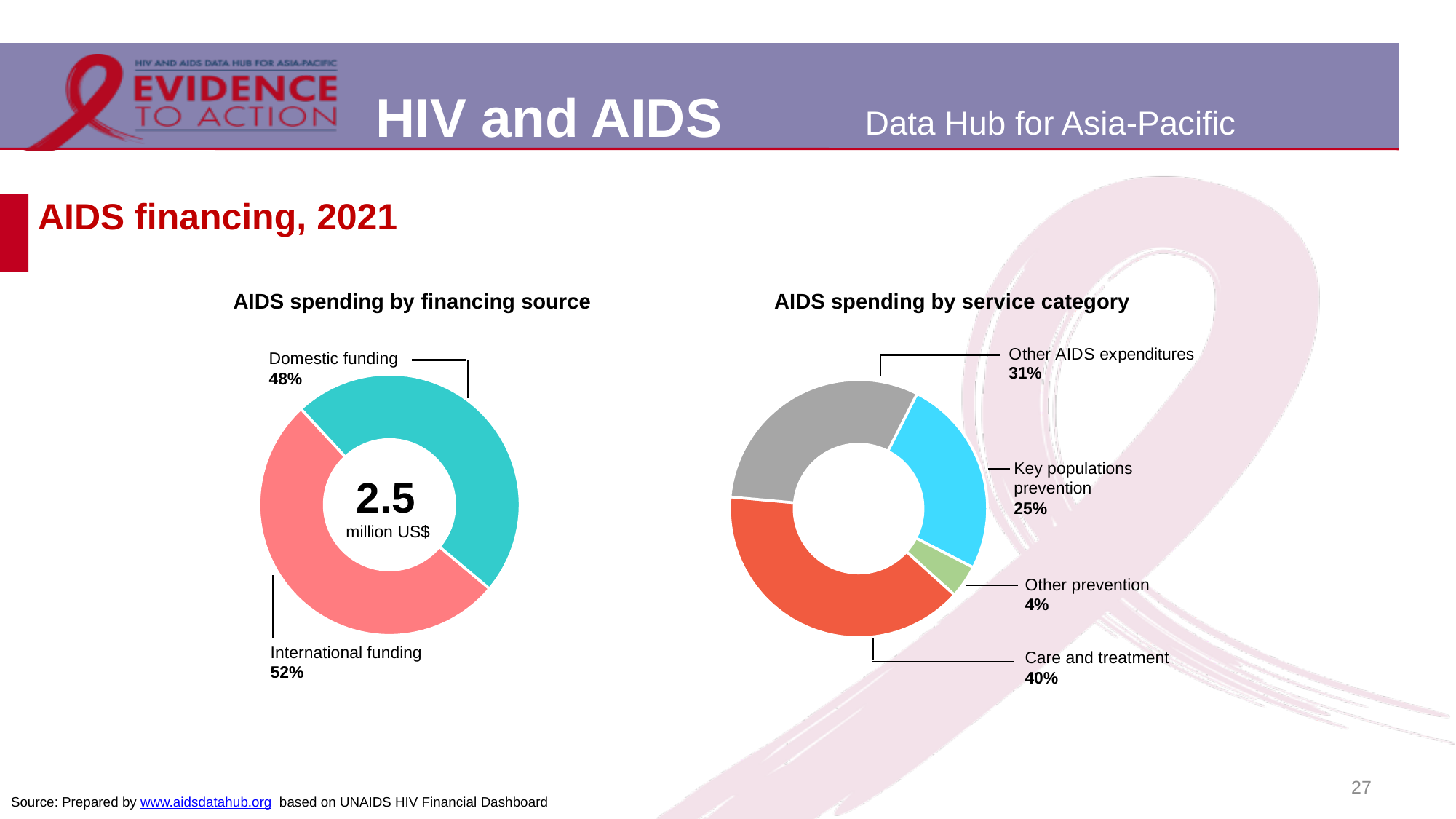

# AIDS financing, 2021
AIDS spending by financing source

### Chart

| Category |  |
|---|---|
| International funding | 1287518.46 |
| Domestic funding | 1187212.36 |
Domestic funding
48%
2.5
million US$
International funding
52%
AIDS spending by service category

### Chart

| Category |  |
|---|---|
| Key population prevention | 619943.25 |
| Other prevention | 101801.73999999999 |
| Care and treatment | 984478.35 |
| Other AIDS expenditure | 768507.4800000004 |
Other prevention
4%
Key populations prevention
25%
Care and treatment
40%
27
Source: Prepared by www.aidsdatahub.org  based on UNAIDS HIV Financial Dashboard